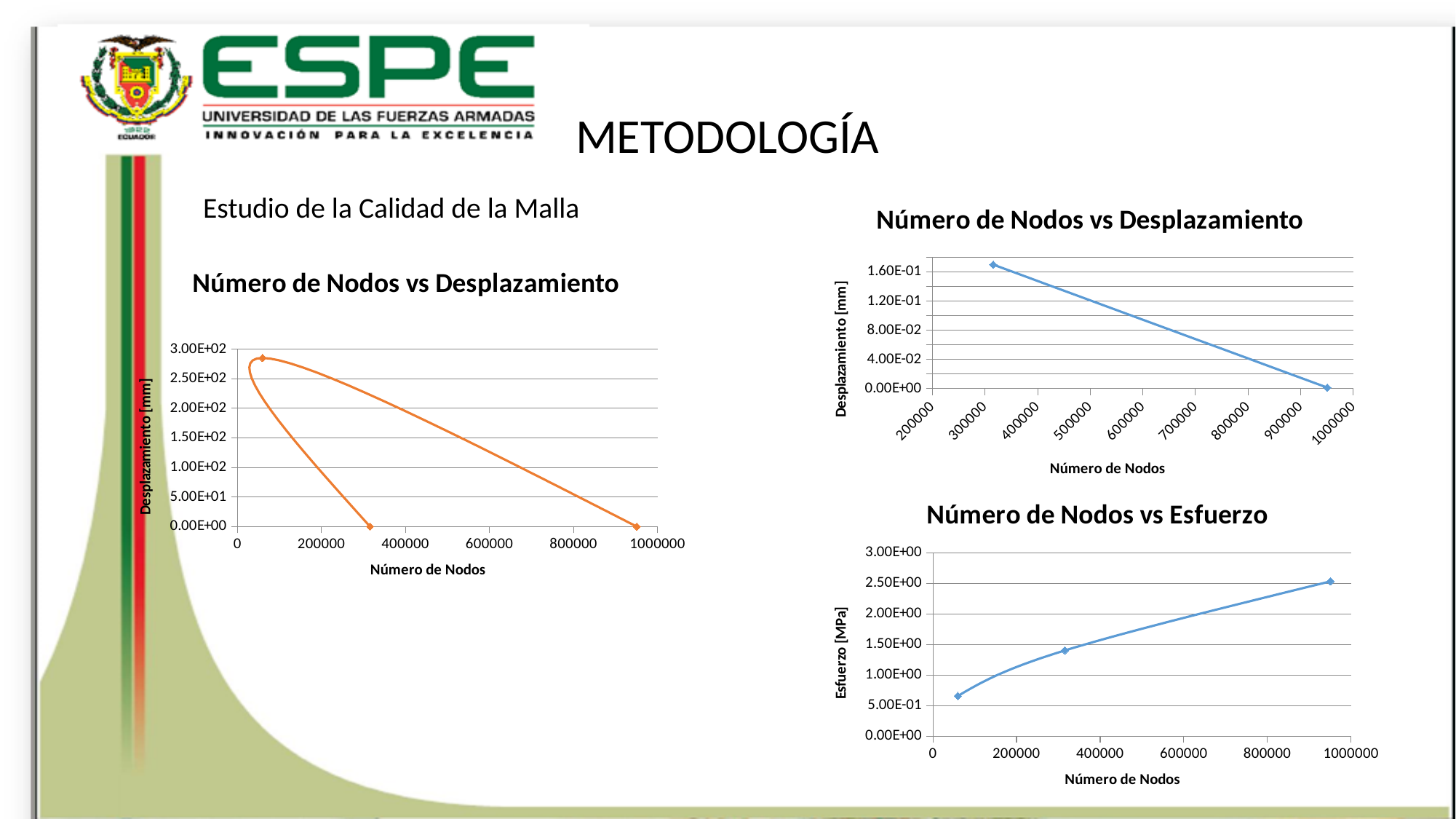

# METODOLOGÍA
Estudio de la Calidad de la Malla

### Chart: Número de Nodos vs Desplazamiento

| Category |  |
|---|---|

### Chart: Número de Nodos vs Desplazamiento

| Category |  |
|---|---|

### Chart: Número de Nodos vs Esfuerzo

| Category |  |
|---|---|